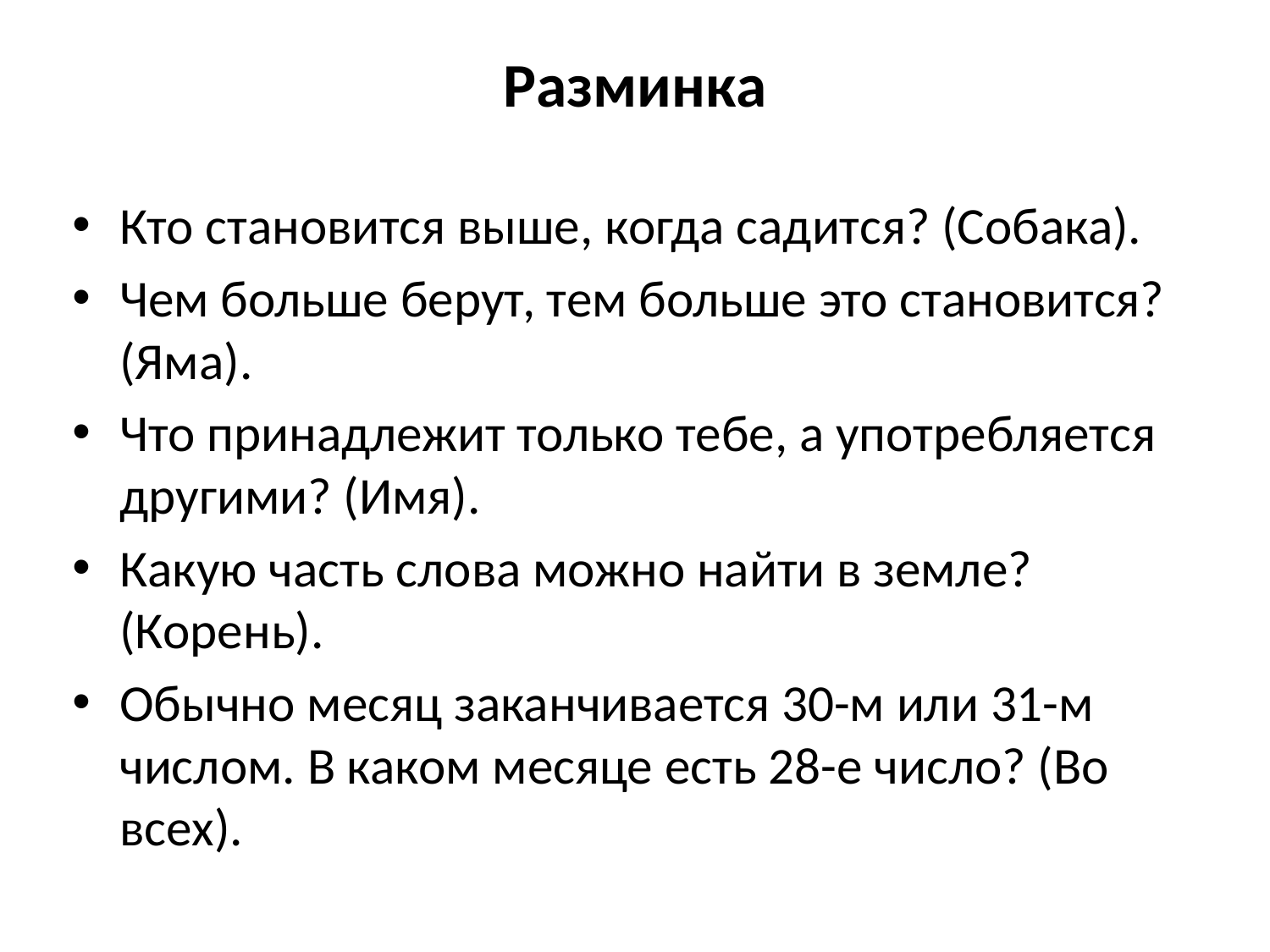

# Разминка
Кто становится выше, когда садится? (Собака).
Чем больше берут, тем больше это становится? (Яма).
Что принадлежит только тебе, а употребляется другими? (Имя).
Какую часть слова можно найти в земле? (Корень).
Обычно месяц заканчивается 30-м или 31-м числом. В каком месяце есть 28-е число? (Во всех).